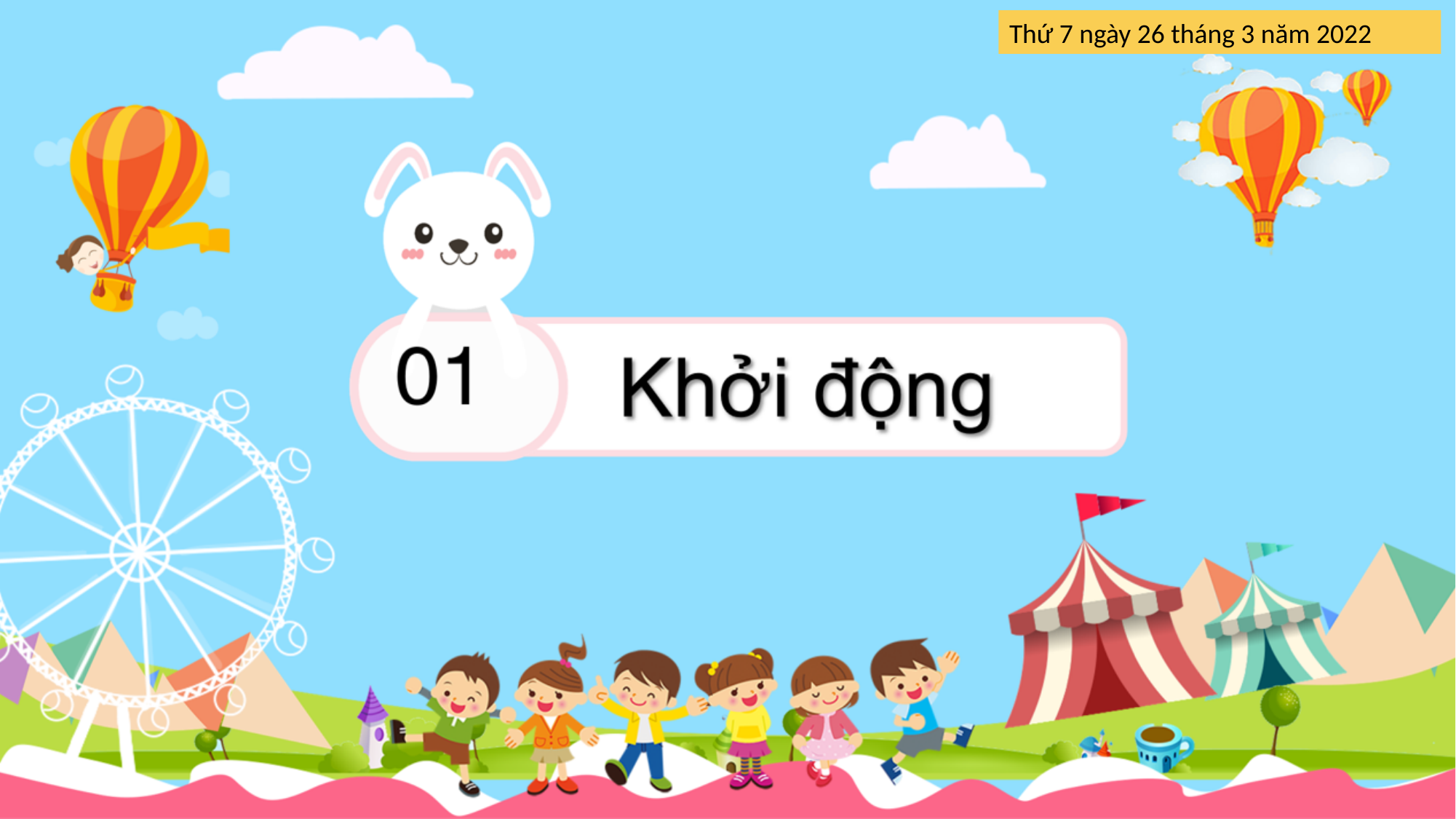

Thứ 7 ngày 26 tháng 3 năm 2022